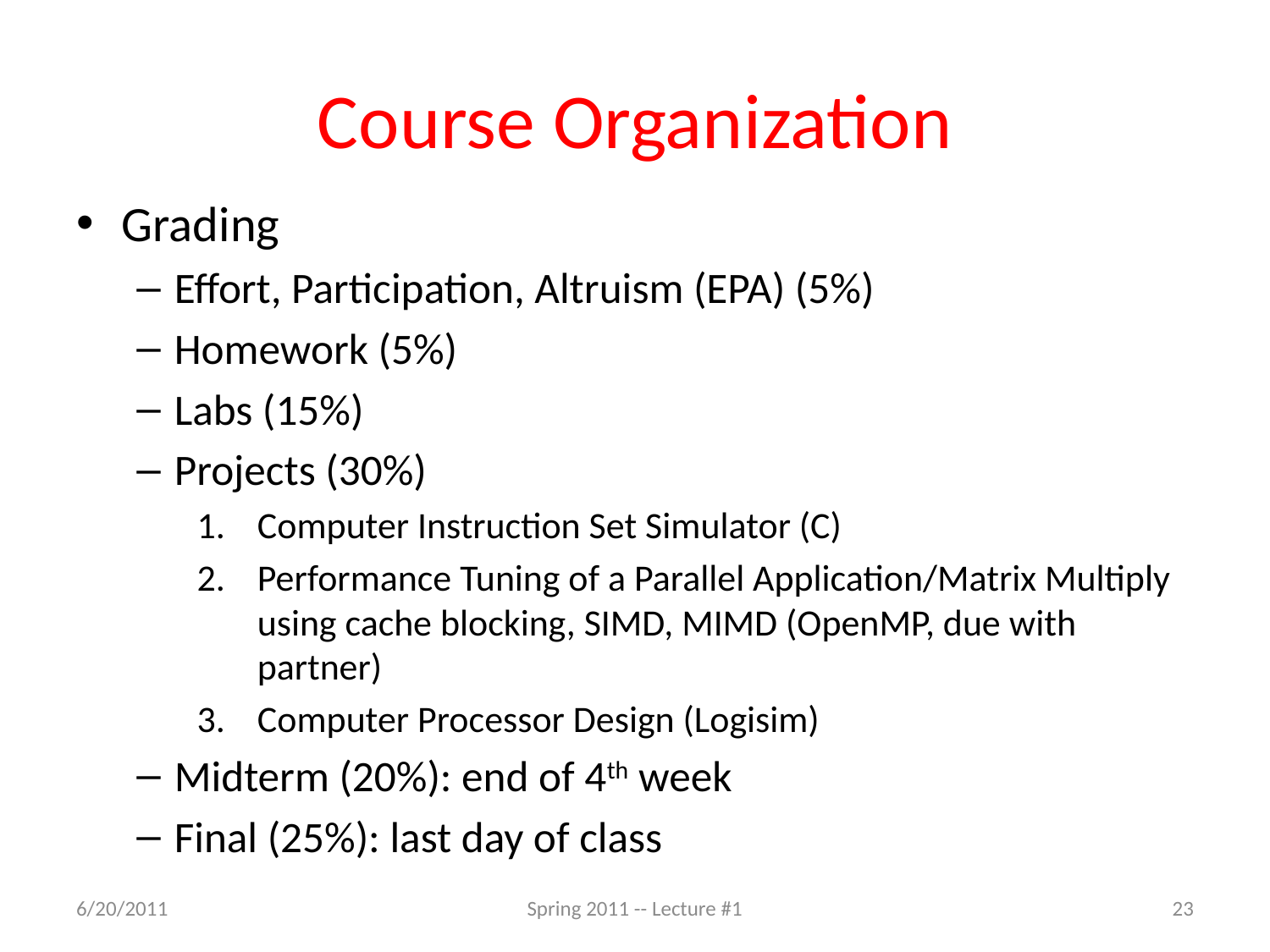

# Course Organization
Grading
Effort, Participation, Altruism (EPA) (5%)
Homework (5%)
Labs (15%)
Projects (30%)
Computer Instruction Set Simulator (C)
Performance Tuning of a Parallel Application/Matrix Multiply using cache blocking, SIMD, MIMD (OpenMP, due with partner)
Computer Processor Design (Logisim)
Midterm (20%): end of 4th week
Final (25%): last day of class

6/20/2011
Spring 2011 -- Lecture #1
23